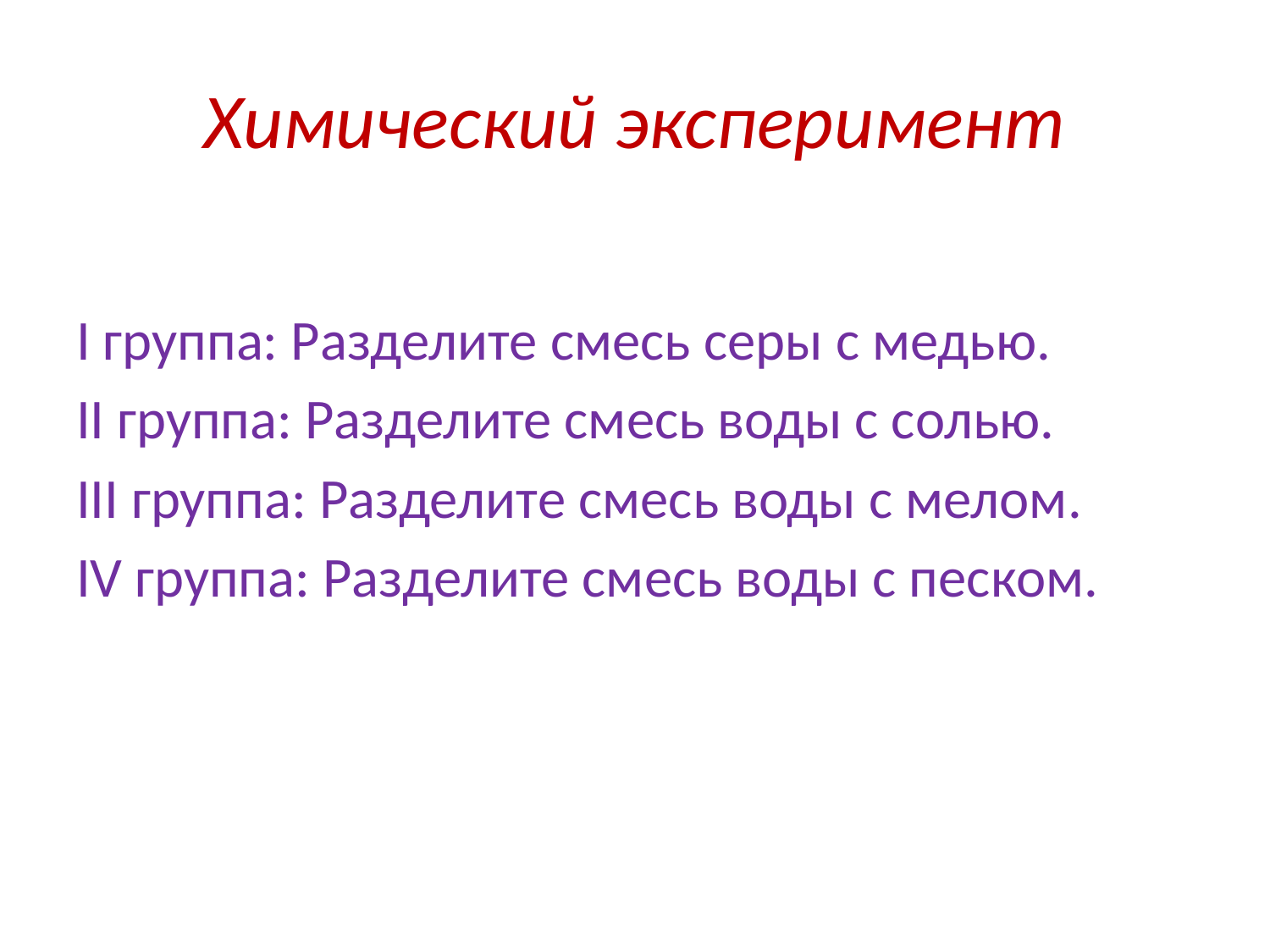

# Химический эксперимент
I группа: Разделите смесь серы с медью.
II группа: Разделите смесь воды с солью.
III группа: Разделите смесь воды с мелом.
IV группа: Разделите смесь воды с песком.